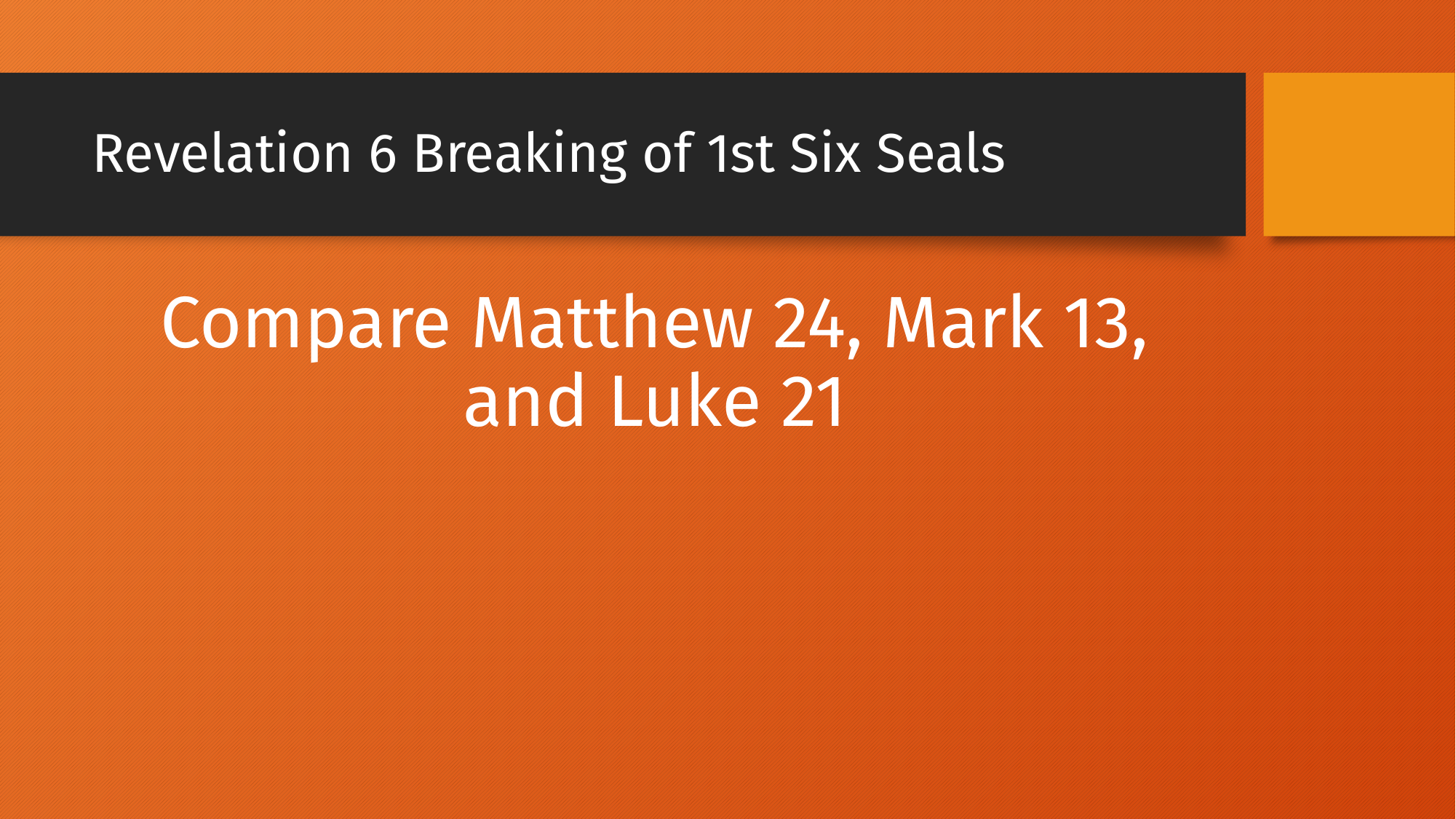

# Revelation 6 Breaking of 1st Six Seals
Compare Matthew 24, Mark 13, and Luke 21